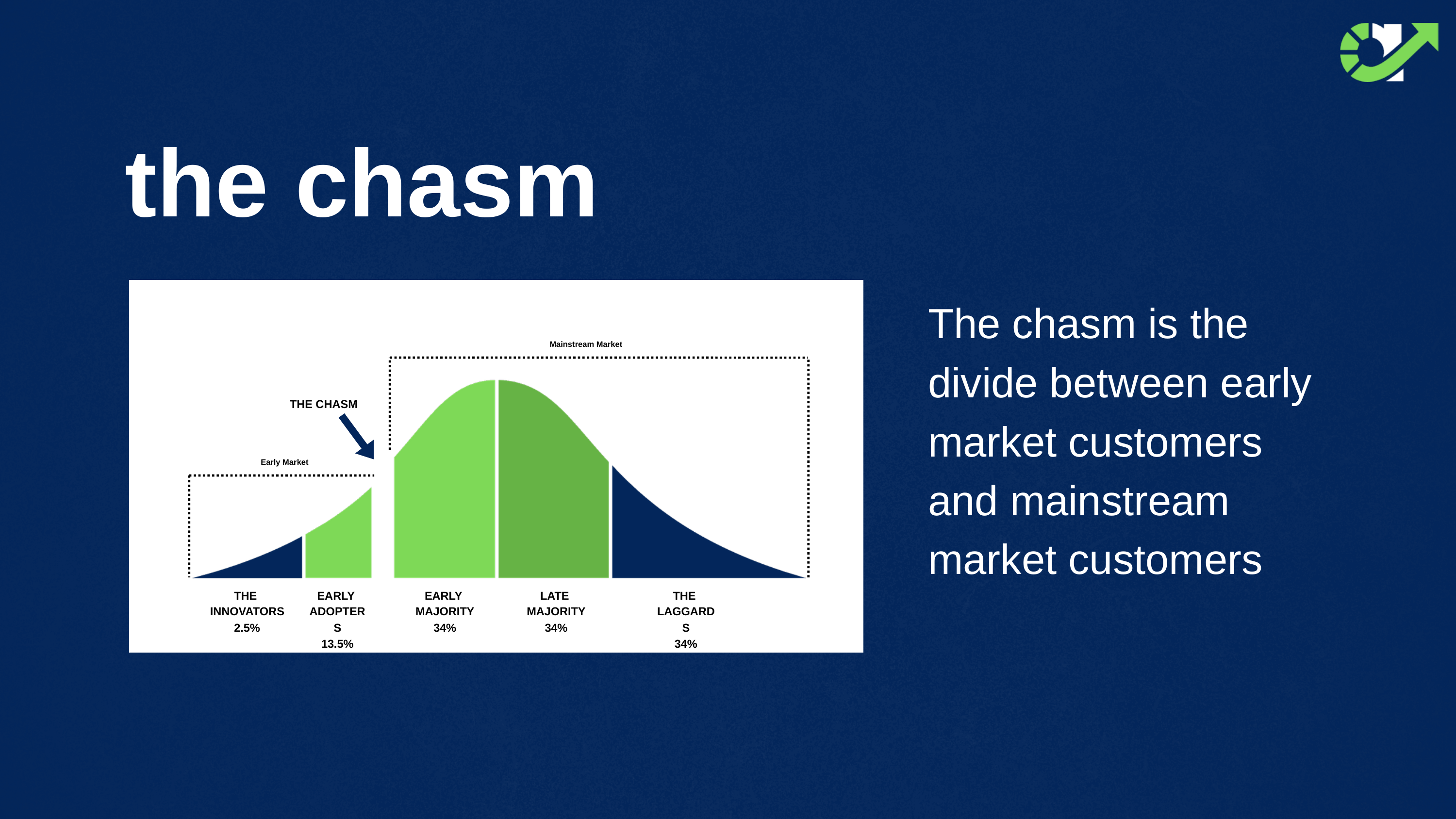

the chasm

Mainstream Market

THE CHASM

Early Market

THE
INNOVATORS
2.5%
EARLY
ADOPTERS
13.5%
EARLY
MAJORITY
34%
LATE
MAJORITY
34%
THE
LAGGARDS
34%
The chasm is the divide between early market customers and mainstream market customers